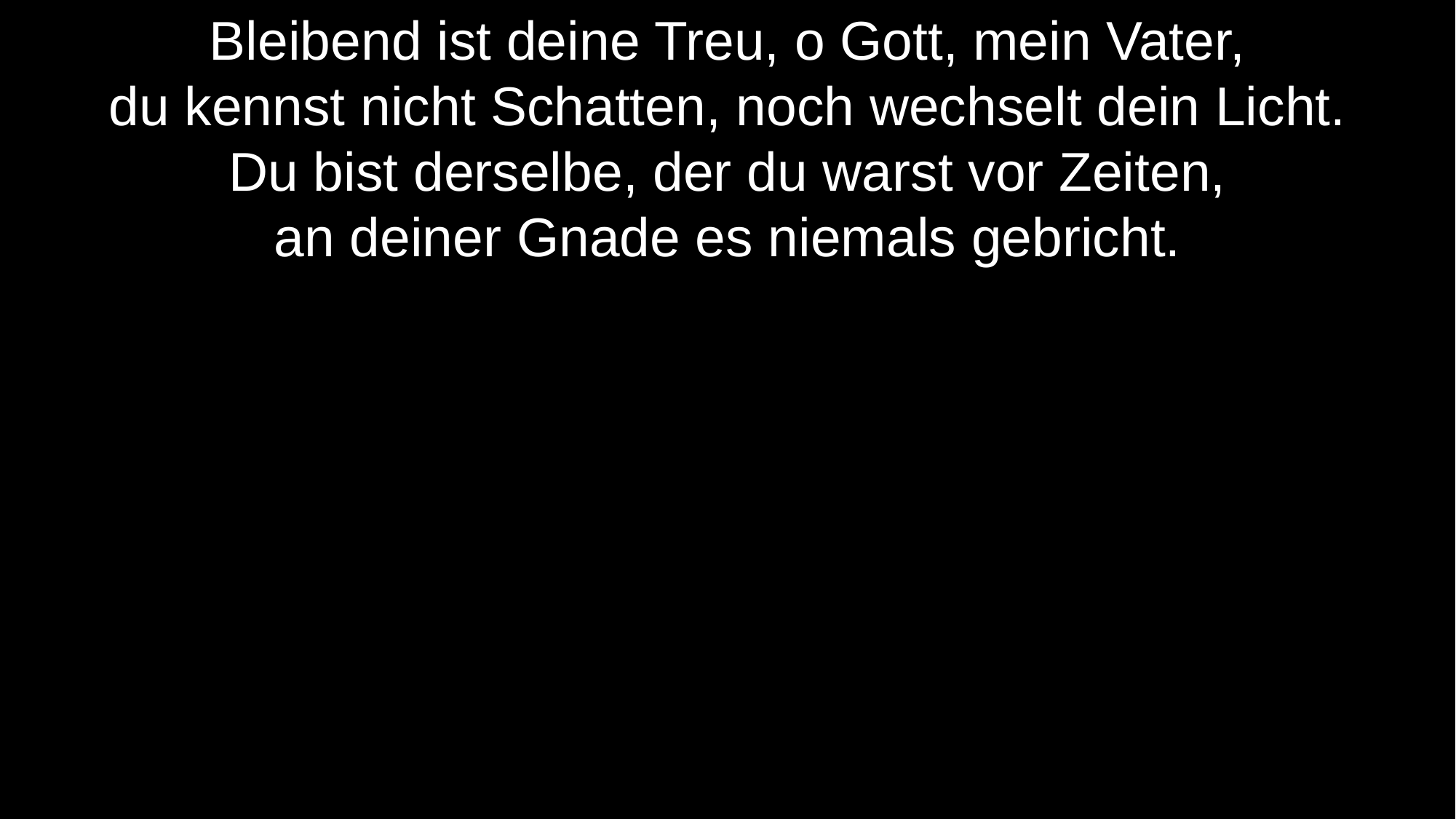

Bleibend ist deine Treu, o Gott, mein Vater,
du kennst nicht Schatten, noch wechselt dein Licht.
Du bist derselbe, der du warst vor Zeiten,
an deiner Gnade es niemals gebricht.